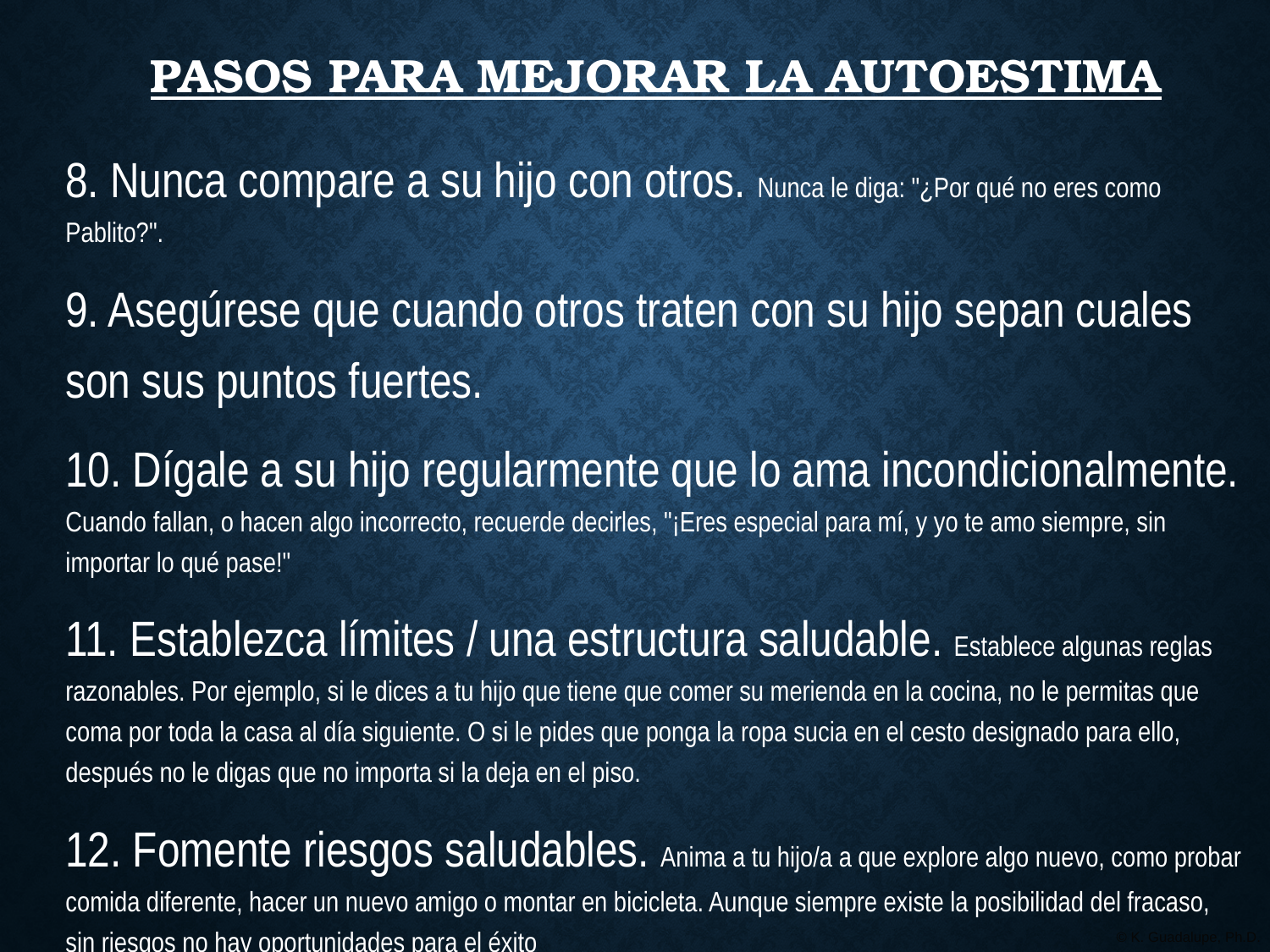

# Pasos para mejorar la autoestima
8. Nunca compare a su hijo con otros. Nunca le diga: "¿Por qué no eres como Pablito?".
9. Asegúrese que cuando otros traten con su hijo sepan cuales son sus puntos fuertes.
10. Dígale a su hijo regularmente que lo ama incondicionalmente. Cuando fallan, o hacen algo incorrecto, recuerde decirles, "¡Eres especial para mí, y yo te amo siempre, sin importar lo qué pase!"
11. Establezca límites / una estructura saludable. Establece algunas reglas razonables. Por ejemplo, si le dices a tu hijo que tiene que comer su merienda en la cocina, no le permitas que coma por toda la casa al día siguiente. O si le pides que ponga la ropa sucia en el cesto designado para ello, después no le digas que no importa si la deja en el piso.
12. Fomente riesgos saludables. Anima a tu hijo/a a que explore algo nuevo, como probar comida diferente, hacer un nuevo amigo o montar en bicicleta. Aunque siempre existe la posibilidad del fracaso, sin riesgos no hay oportunidades para el éxito
13.Mejore su propia autoestima. Usted necesita verse a si mismo positivamente. Los padres que carecen de suficiente autoestima tendrán dificultades para mejorar la autoestima de sus hijos.

© K. Guadalupe, Ph.D.